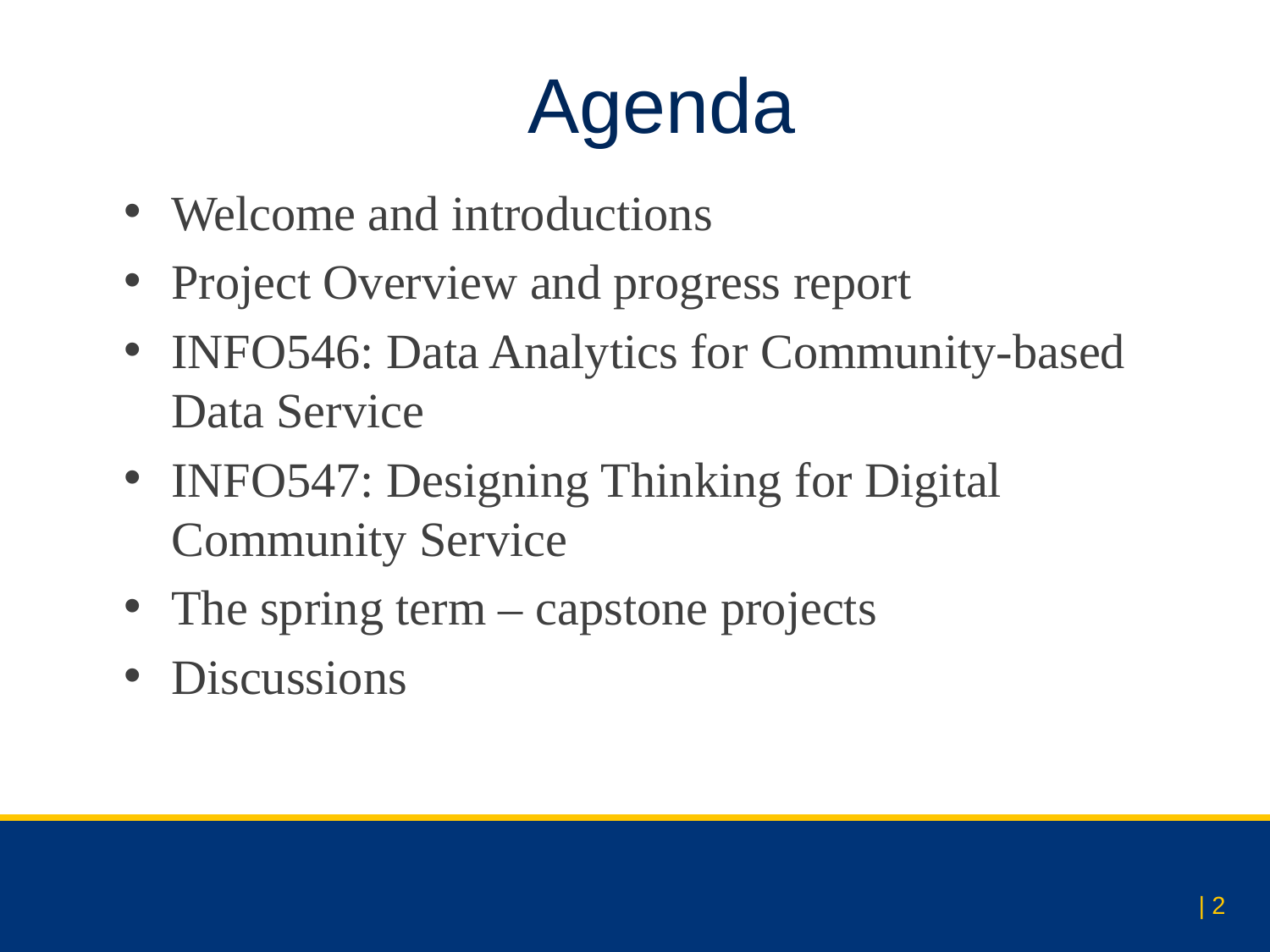

Agenda
Welcome and introductions
Project Overview and progress report
INFO546: Data Analytics for Community-based Data Service
INFO547: Designing Thinking for Digital Community Service
The spring term – capstone projects
Discussions

| 2